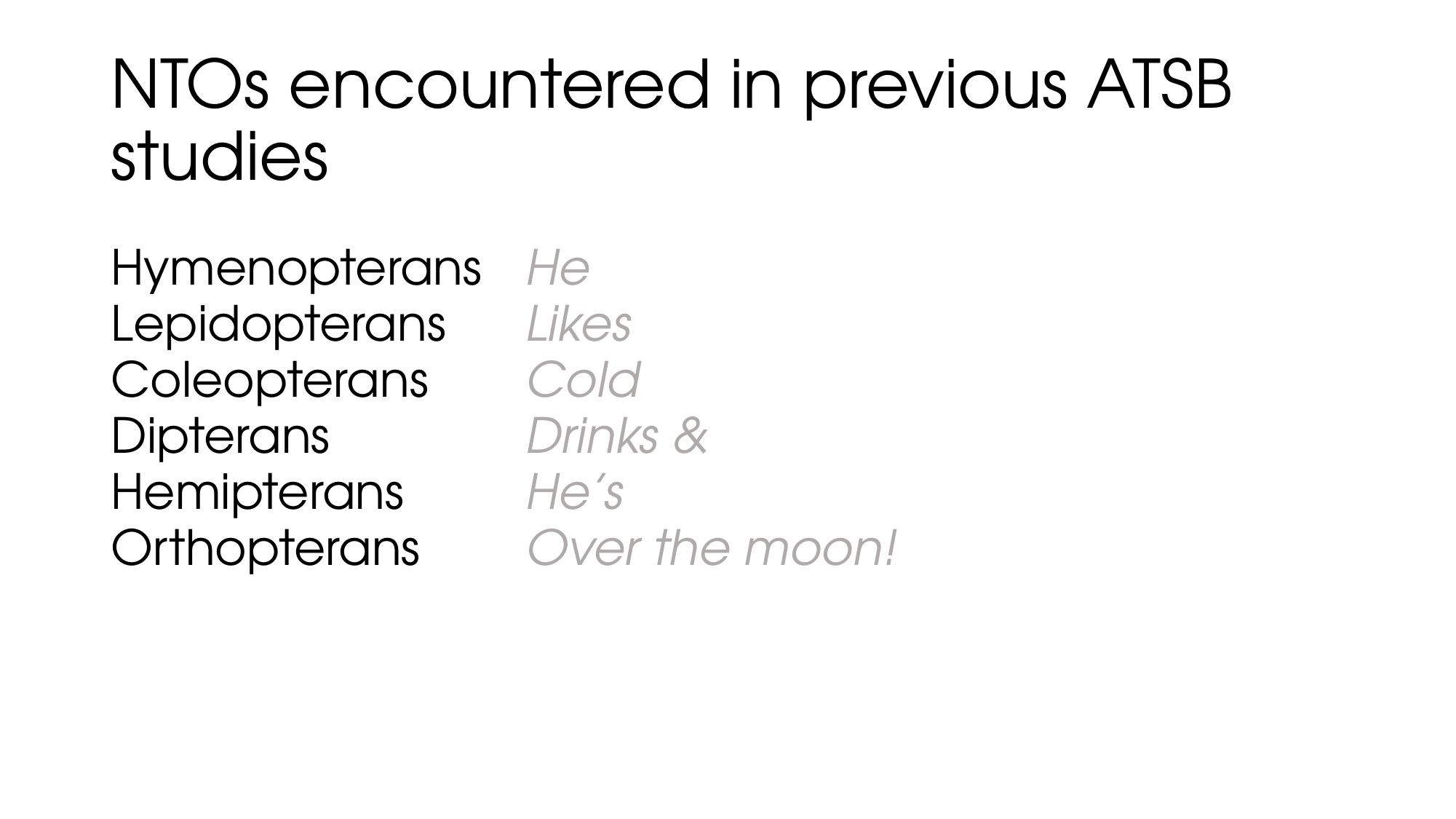

# NTOs encountered in previous ATSB studies
| Hymenopterans | He |
| --- | --- |
| Lepidopterans | Likes |
| Coleopterans | Cold |
| Dipterans | Drinks & |
| Hemipterans | He’s |
| Orthopterans | Over the moon! |